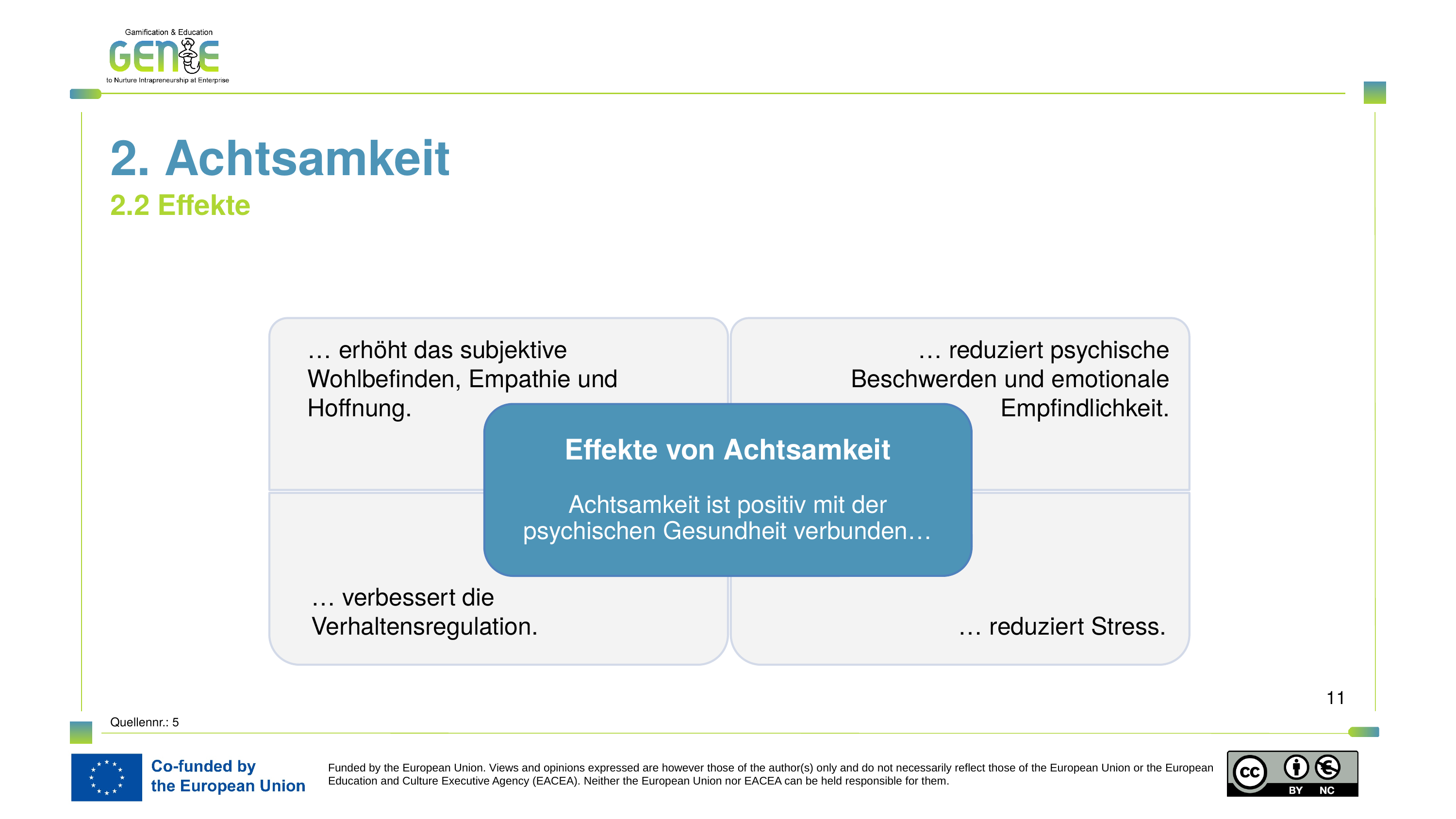

2. Achtsamkeit
2.2 Effekte
… erhöht das subjektive Wohlbefinden, Empathie und Hoffnung.
… reduziert psychische Beschwerden und emotionale Empfindlichkeit.
Effekte von Achtsamkeit

Achtsamkeit ist positiv mit der psychischen Gesundheit verbunden…
… verbessert die Verhaltensregulation.
… reduziert Stress.
Quellennr.: 5